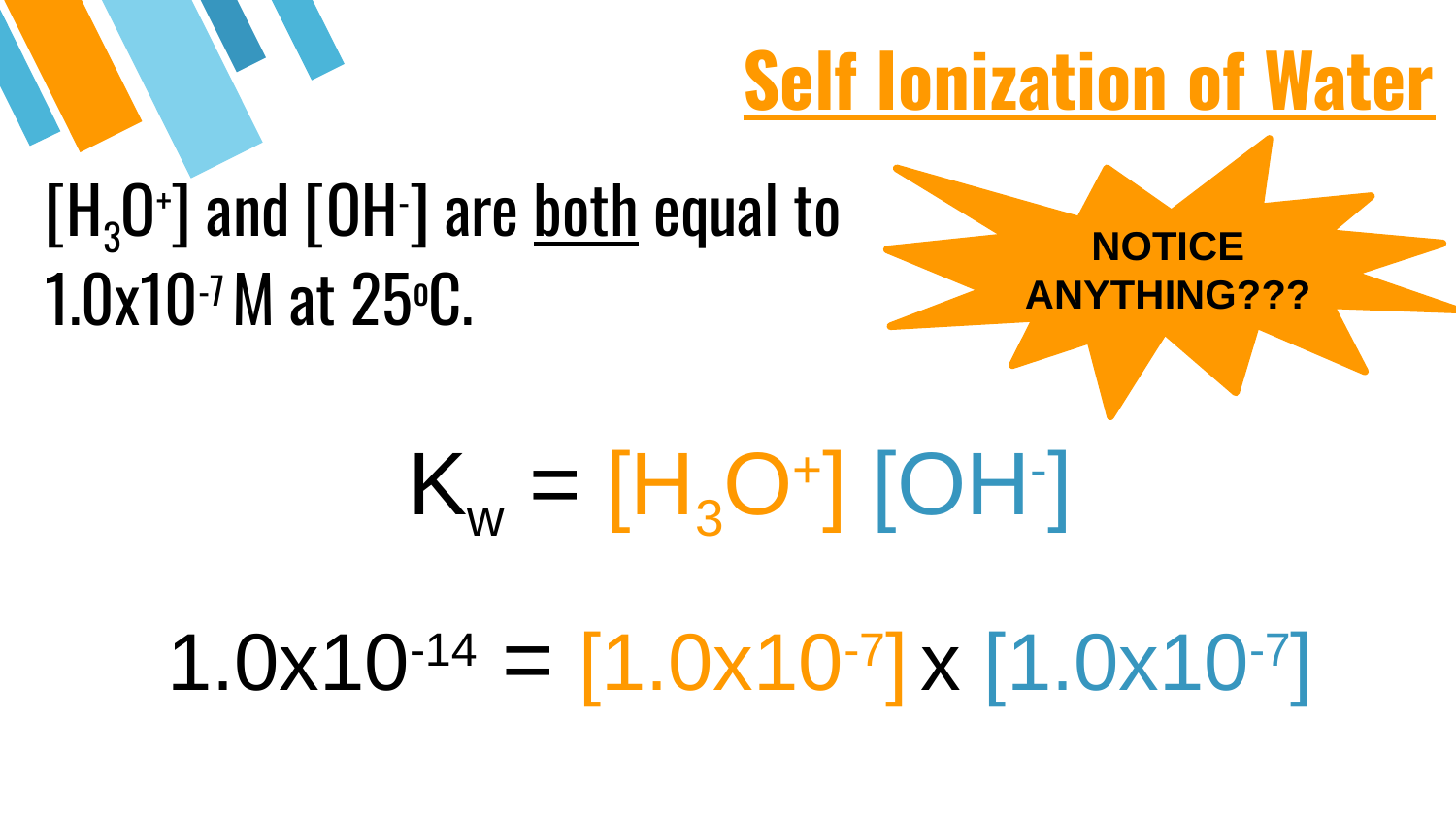

Self Ionization of Water
NOTICE ANYTHING???
[H3O+] and [OH-] are both equal to
1.0x10-7 M at 25oC.

Kw = [H3O+] [OH-]

1.0x10-14 = [1.0x10-7] x [1.0x10-7]